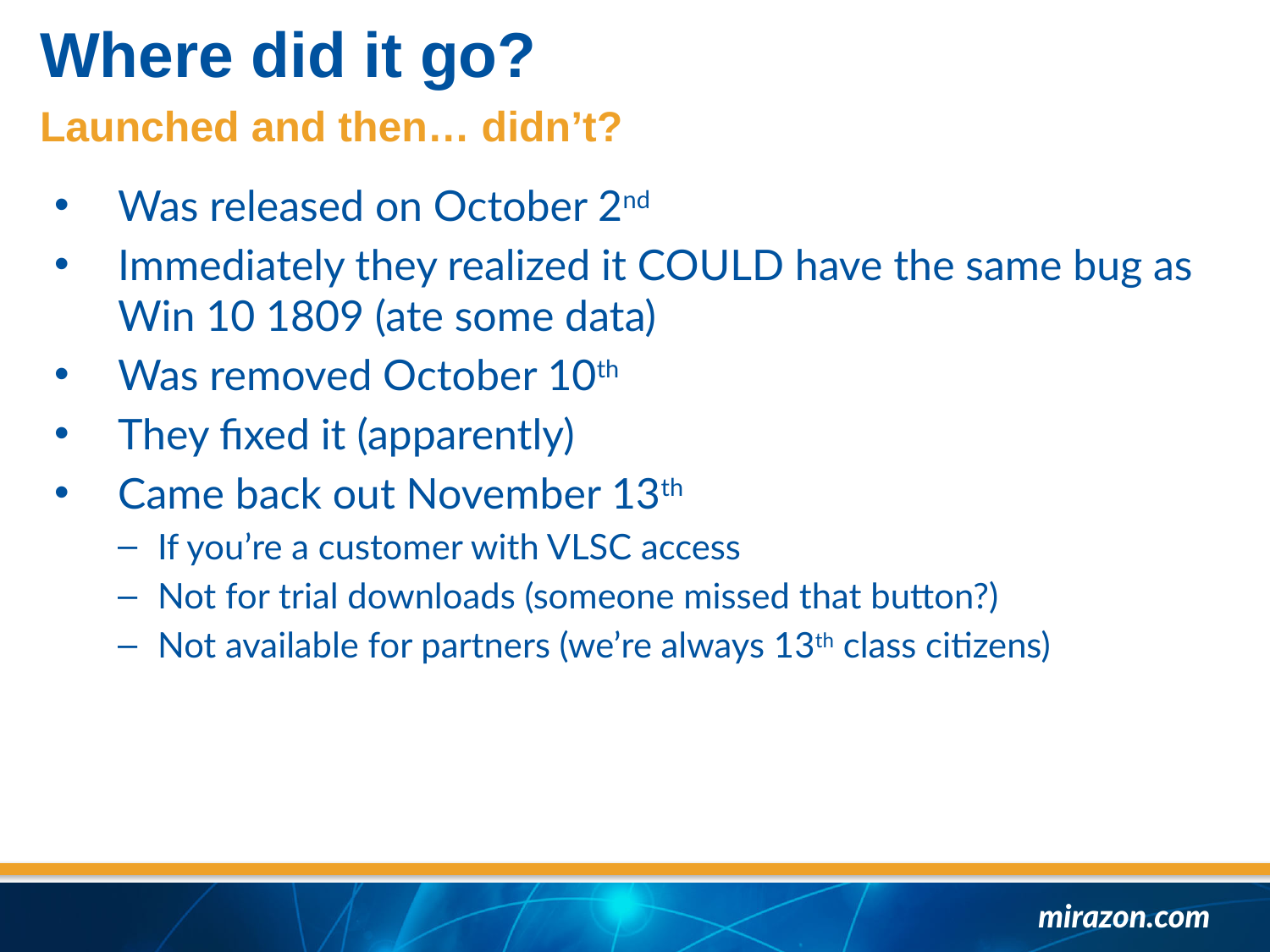

Where did it go?
Launched and then… didn’t?
Was released on October 2nd
Immediately they realized it COULD have the same bug as Win 10 1809 (ate some data)
Was removed October 10th
They fixed it (apparently)
Came back out November 13th
If you’re a customer with VLSC access
Not for trial downloads (someone missed that button?)
Not available for partners (we’re always 13th class citizens)